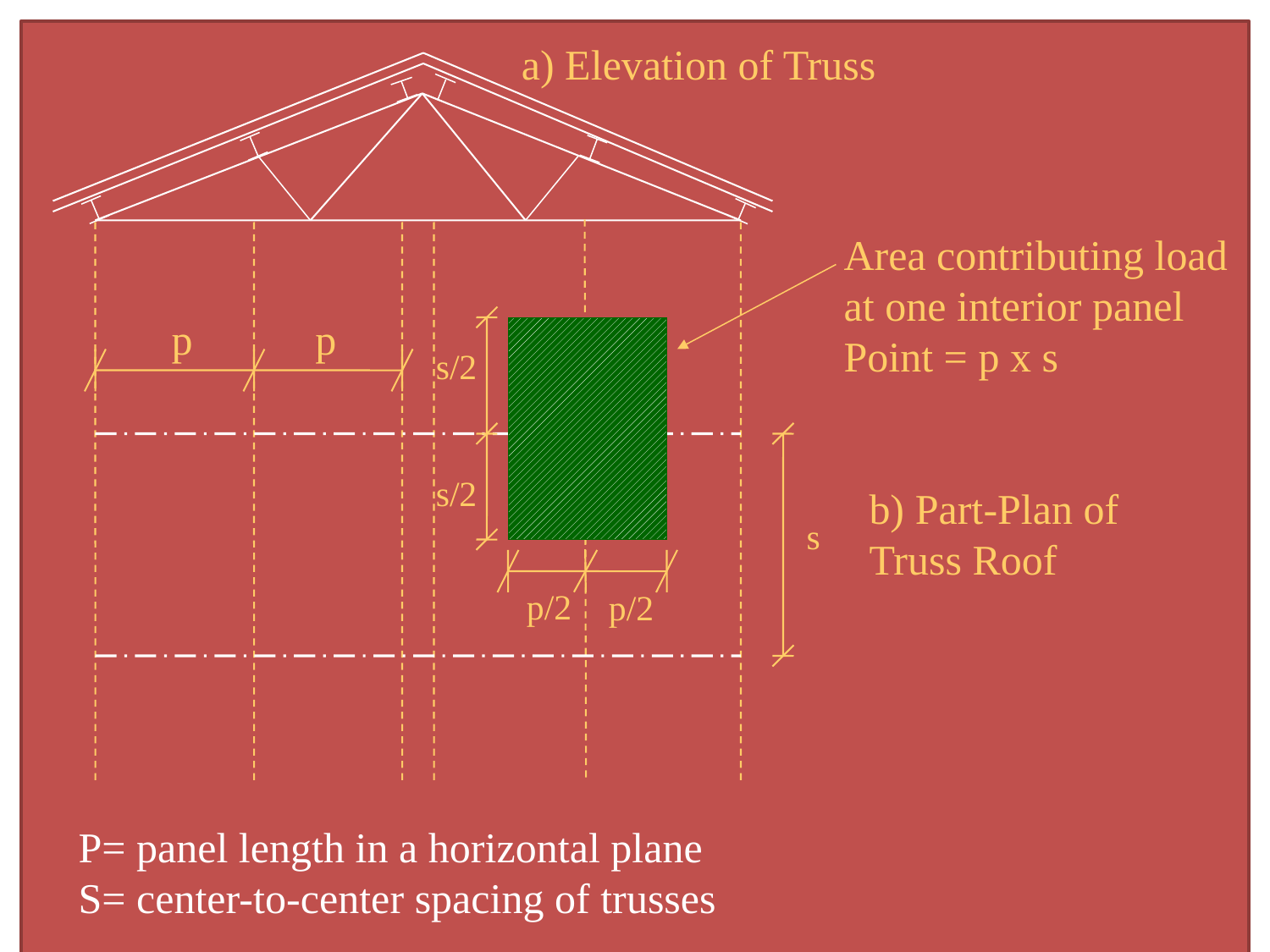

a) Elevation of Truss

Area contributing load
at one interior panel
Point = p x s

p
p

s/2

s/2
b) Part-Plan of
Truss Roof
s

p/2
p/2

P= panel length in a horizontal plane
S= center-to-center spacing of trusses